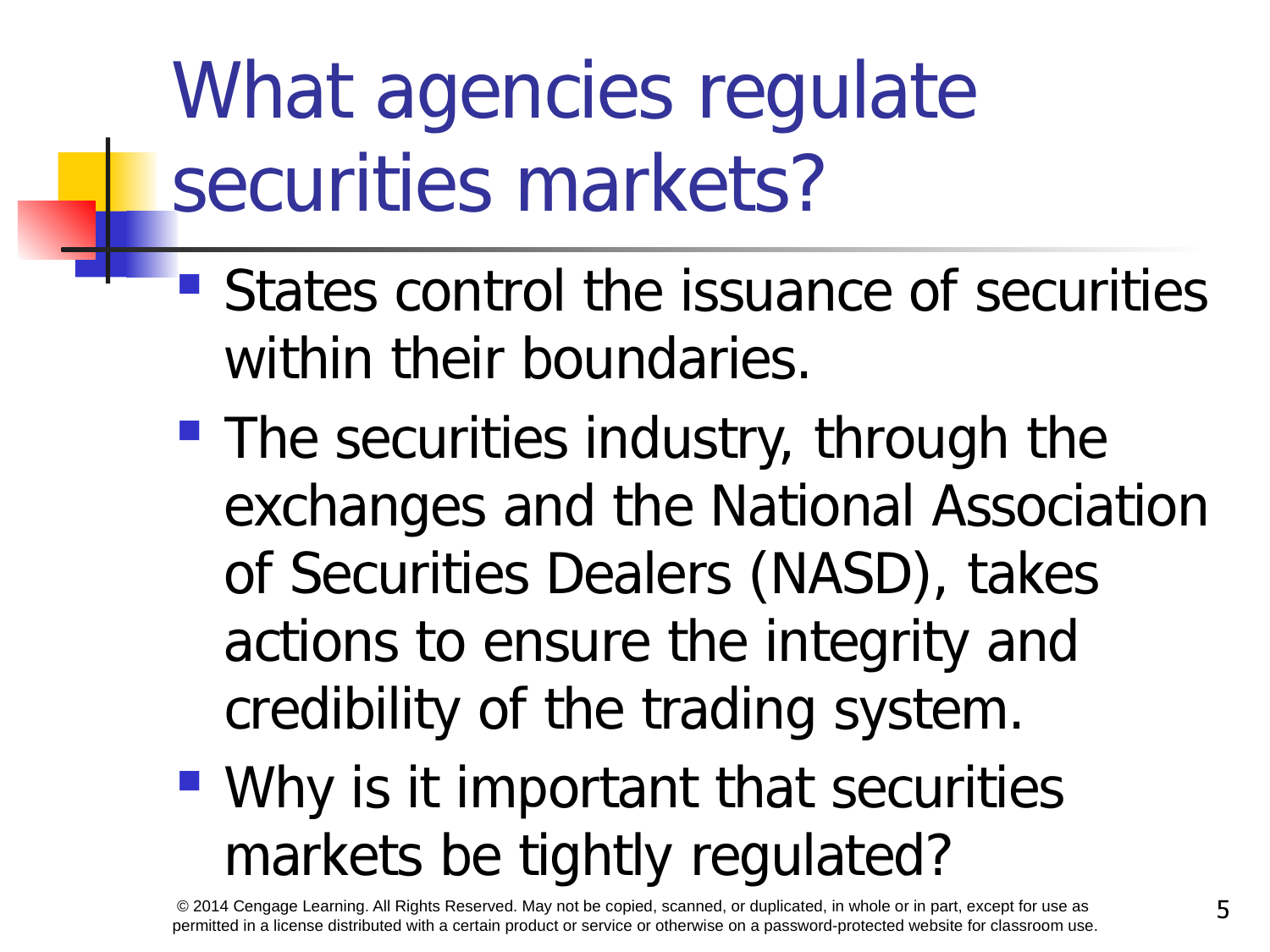

# What agencies regulate securities markets?
States control the issuance of securities within their boundaries.
The securities industry, through the exchanges and the National Association of Securities Dealers (NASD), takes actions to ensure the integrity and credibility of the trading system.
Why is it important that securities markets be tightly regulated?
5